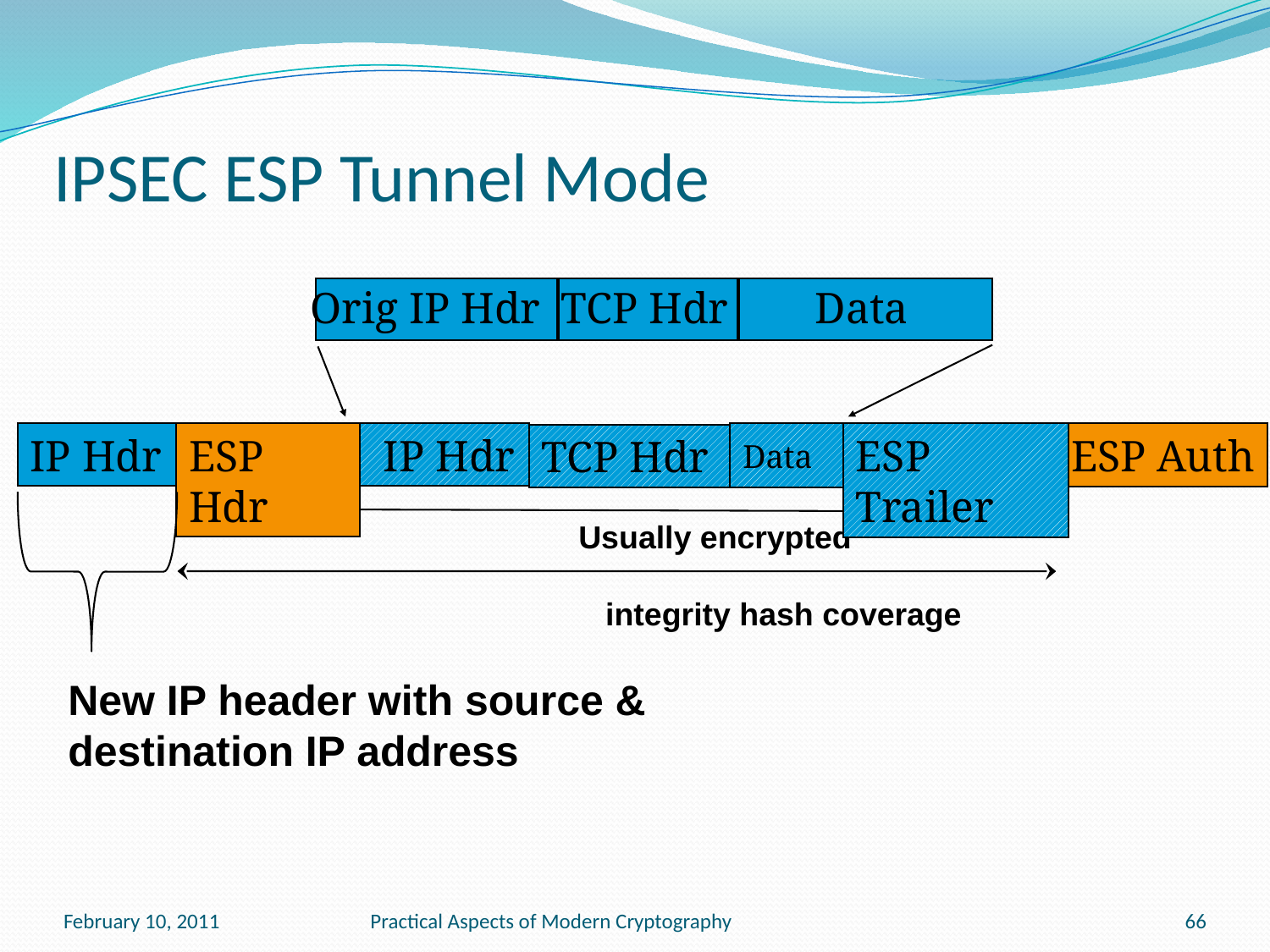

# IPSEC ESP Tunnel Mode
Orig IP Hdr
TCP Hdr
Data

IP Hdr
ESP Hdr
 IP Hdr
Data

ESP Auth
ESP Trailer
TCP Hdr

Usually encrypted

integrity hash coverage
New IP header with source & destination IP address
February 10, 2011
Practical Aspects of Modern Cryptography
66